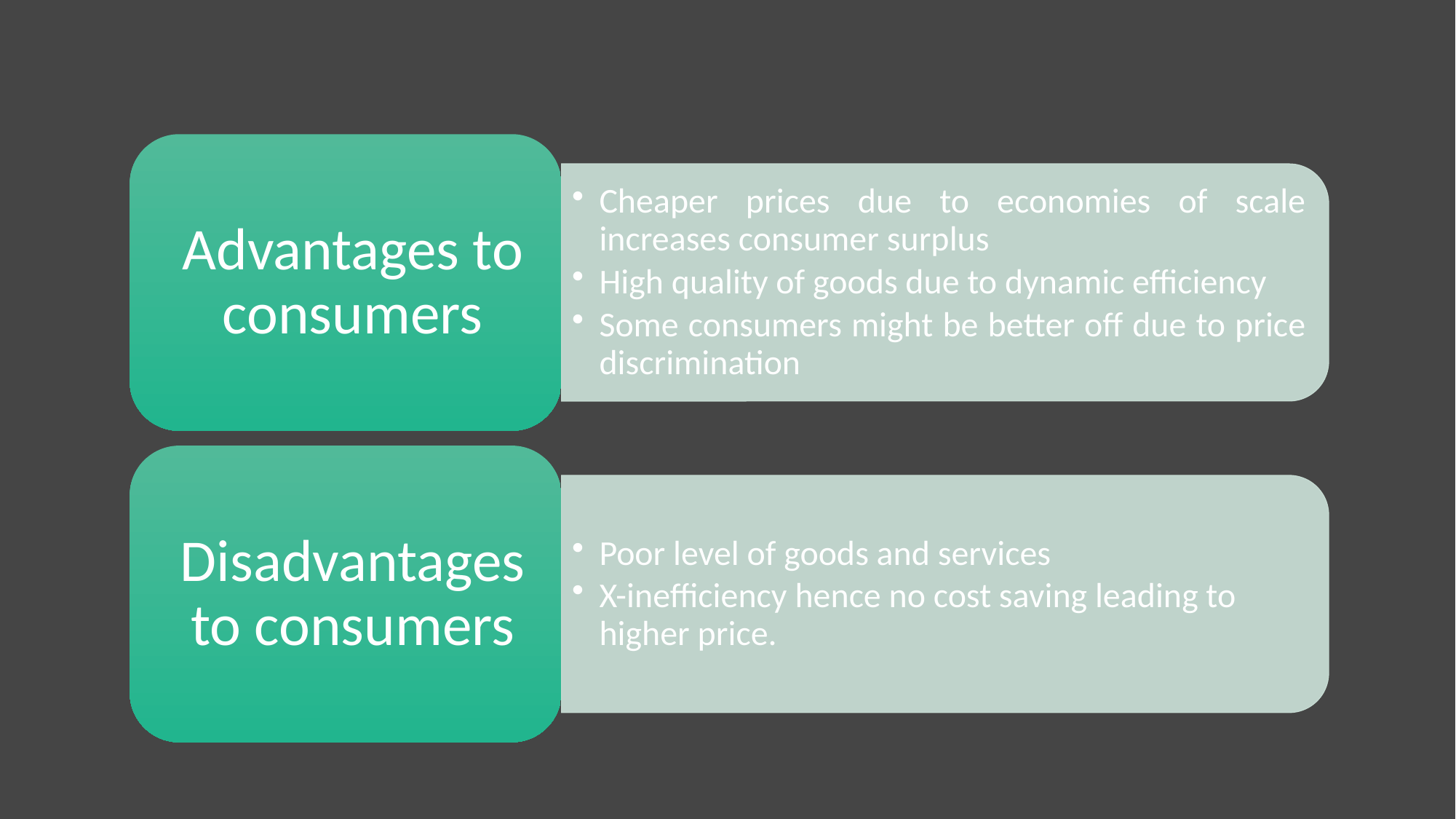

Cheaper prices due to economies of scale increases consumer surplus
High quality of goods due to dynamic efficiency
Some consumers might be better off due to price discrimination
Advantages to consumers
Poor level of goods and services
X-inefficiency hence no cost saving leading to higher price.
Disadvantages to consumers